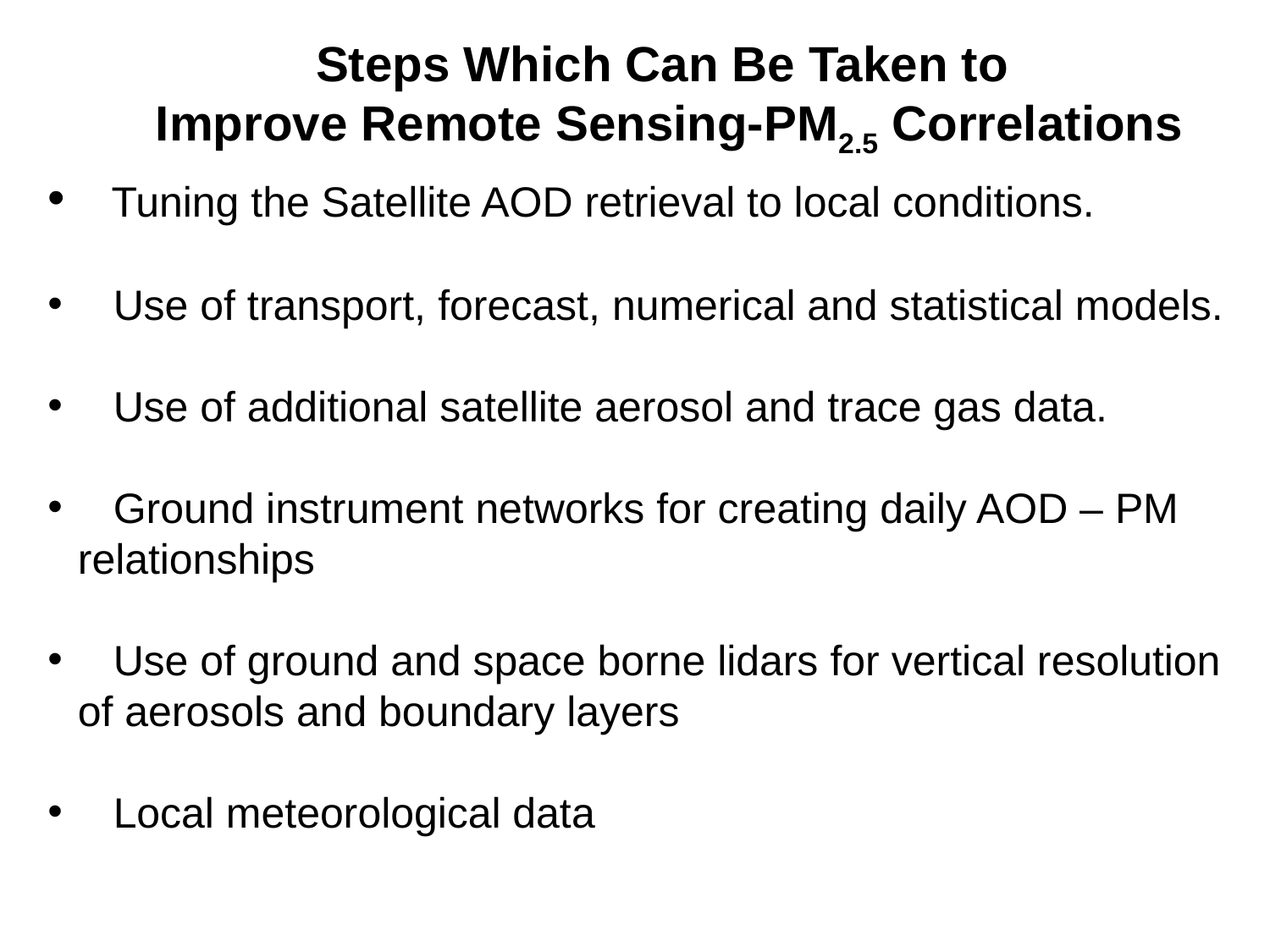

Steps Which Can Be Taken to
 Improve Remote Sensing-PM2.5 Correlations
   Tuning the Satellite AOD retrieval to local conditions.

   Use of transport, forecast, numerical and statistical models.

   Use of additional satellite aerosol and trace gas data.

   Ground instrument networks for creating daily AOD – PM    relationships

   Use of ground and space borne lidars for vertical resolution of aerosols and boundary layers

   Local meteorological data